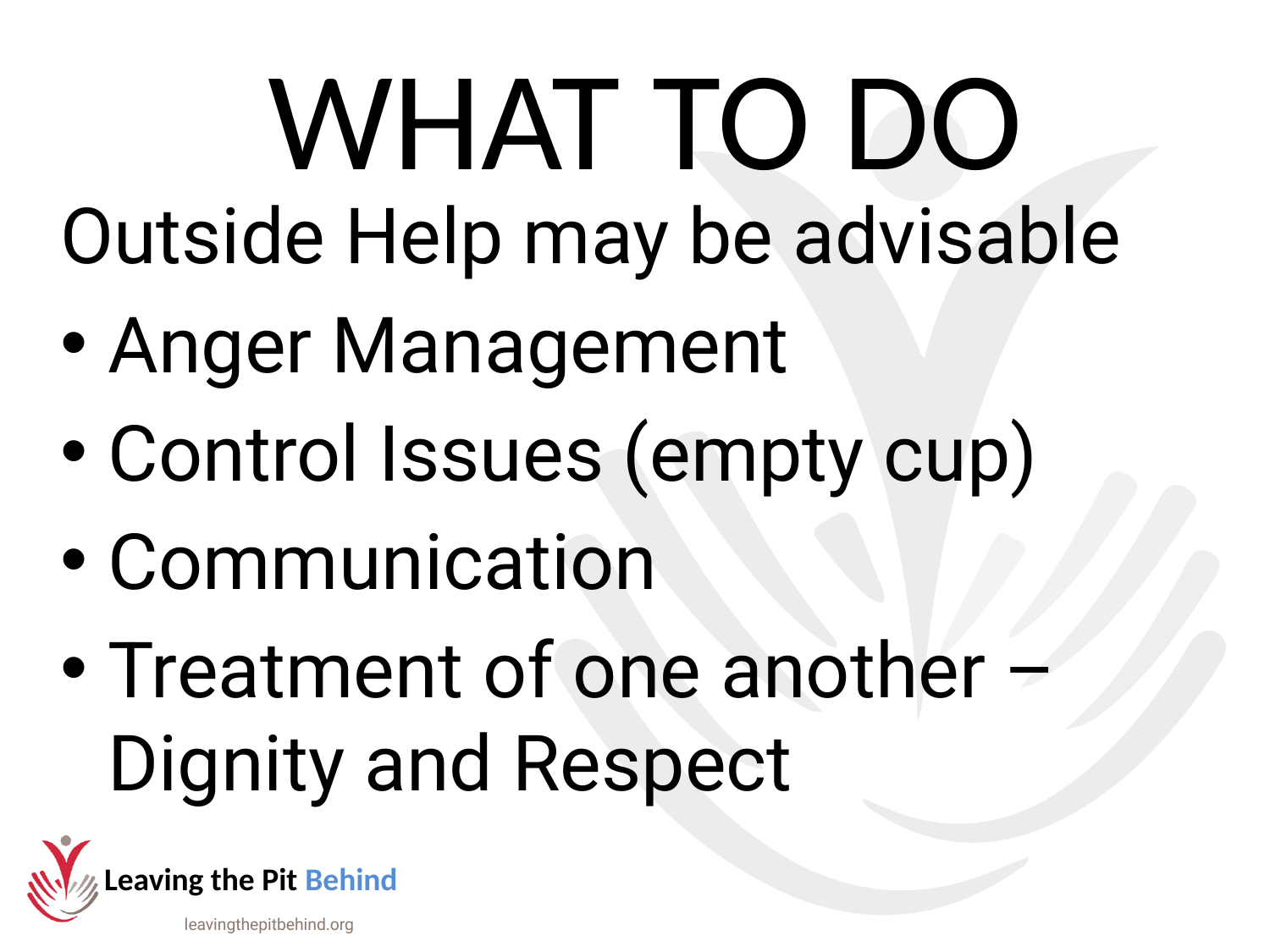

# WHAT TO DO
Outside Help may be advisable
Anger Management
Control Issues (empty cup)
Communication
Treatment of one another – Dignity and Respect